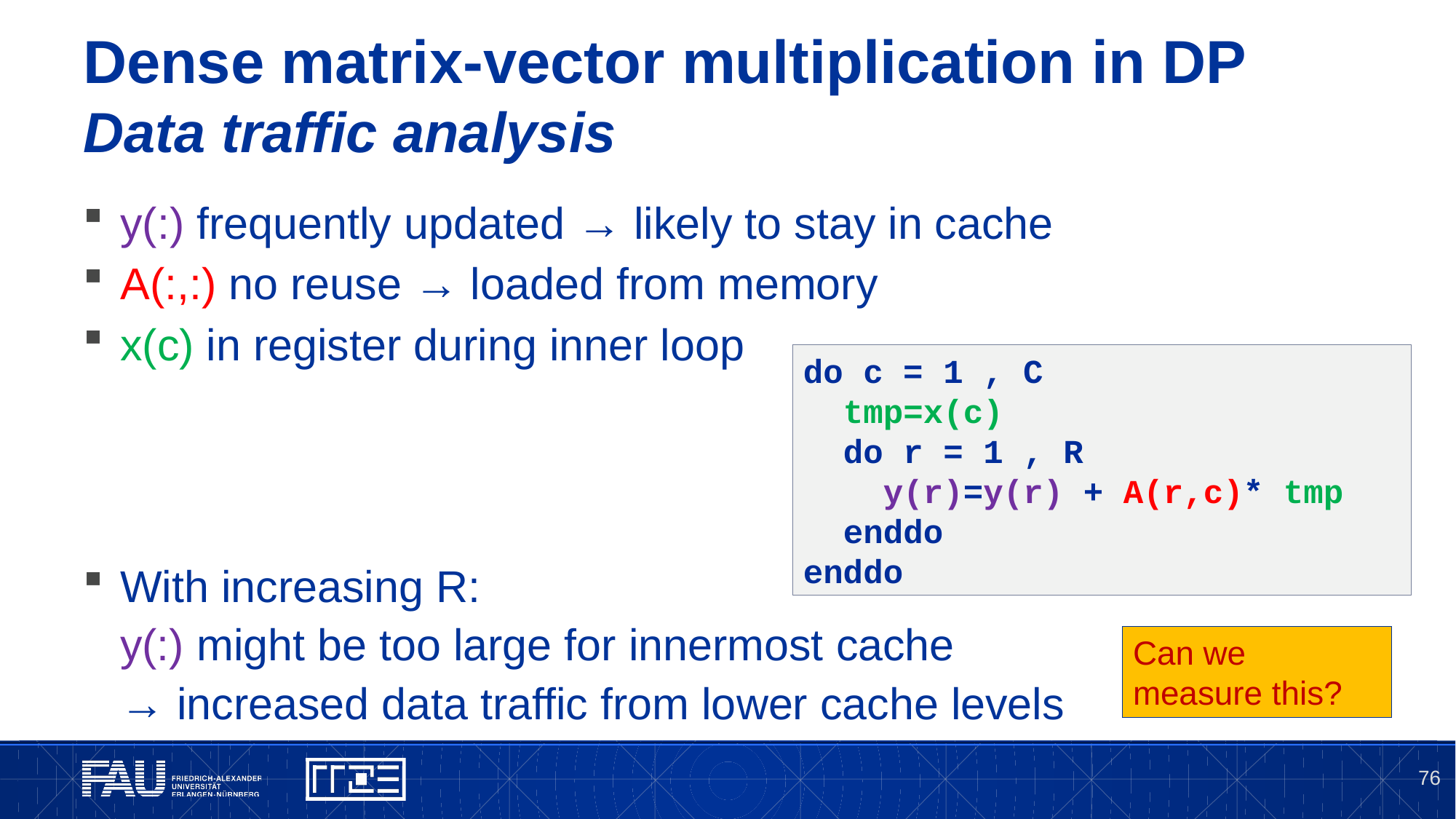

# Dense matrix-vector multiplication in DP Data traffic analysis
y(:) frequently updated → likely to stay in cache
A(:,:) no reuse → loaded from memory
x(c) in register during inner loop

do c = 1 , C
  tmp=x(c)
  do r = 1 , R
    y(r)=y(r) + A(r,c)* tmp
  enddo
enddo
With increasing R:
y(:) might be too large for innermost cache
→ increased data traffic from lower cache levels
Can we measure this?